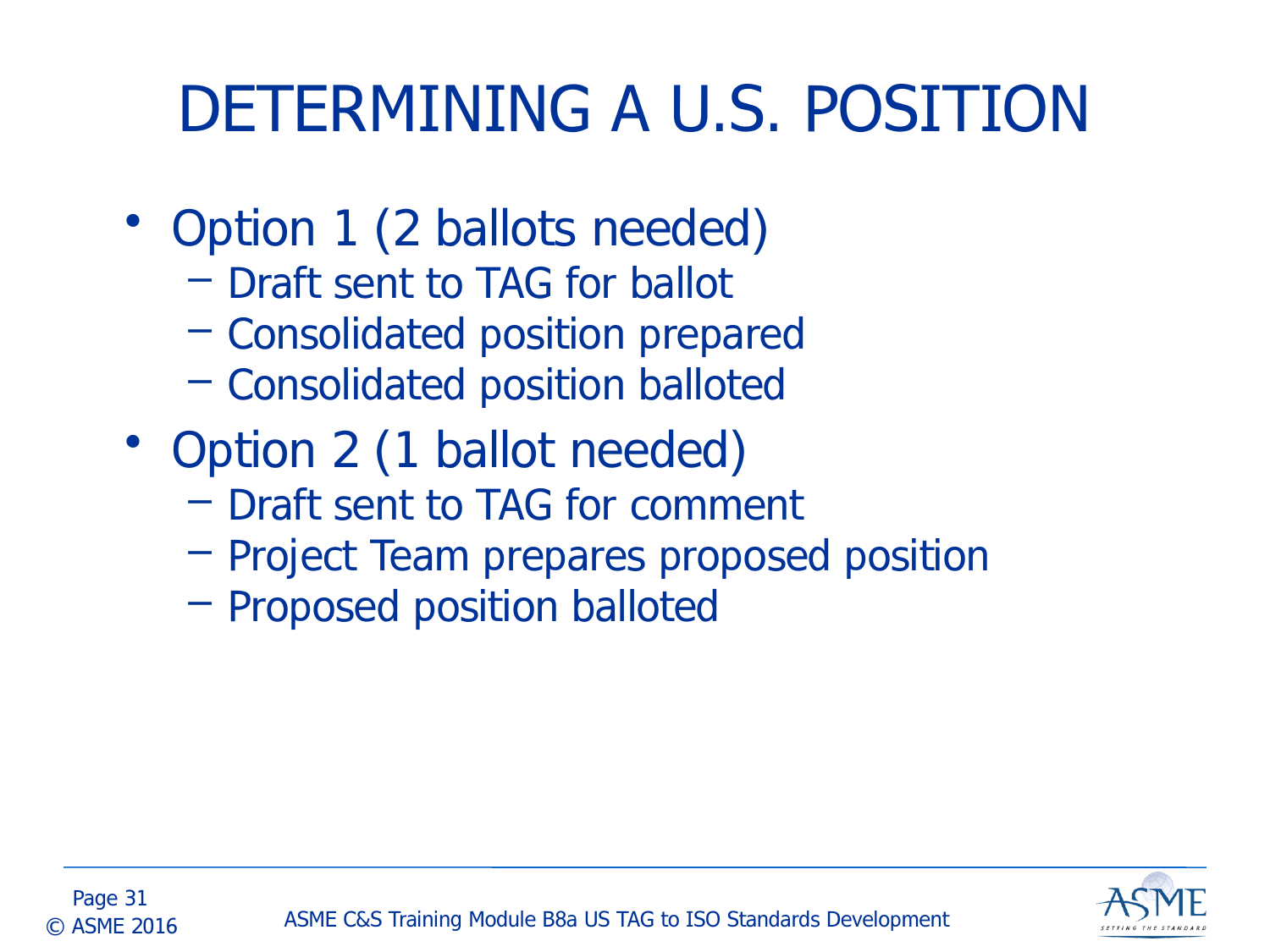

# DETERMINING A U.S. POSITION
Option 1 (2 ballots needed)
Draft sent to TAG for ballot
Consolidated position prepared
Consolidated position balloted
Option 2 (1 ballot needed)
Draft sent to TAG for comment
Project Team prepares proposed position
Proposed position balloted
31
ASME C&S Training Module B8a US TAG to ISO Standards Development